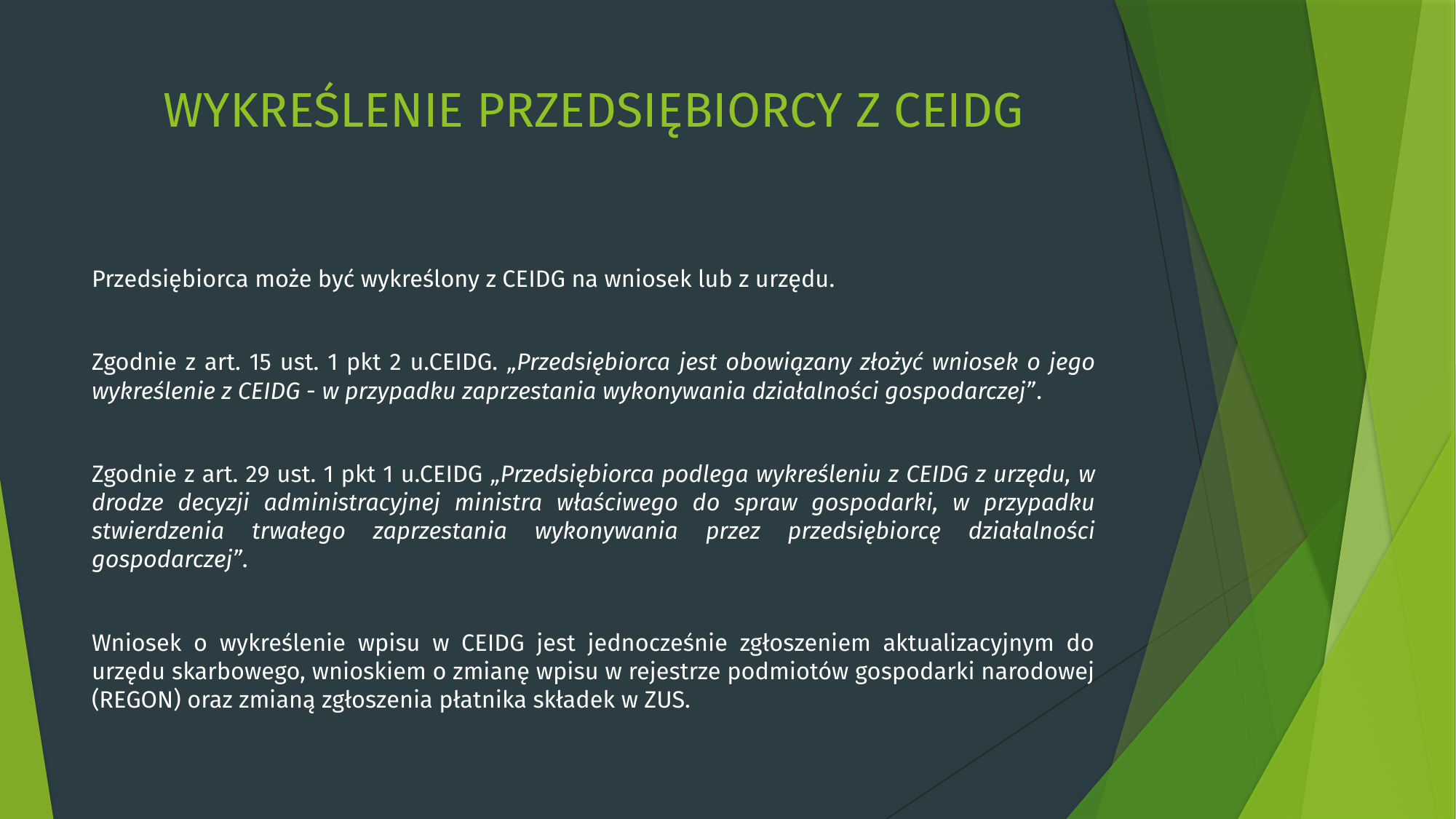

# WYKREŚLENIE PRZEDSIĘBIORCY Z CEIDG
Przedsiębiorca może być wykreślony z CEIDG na wniosek lub z urzędu.

Zgodnie z art. 15 ust. 1 pkt 2 u.CEIDG. „Przedsiębiorca jest obowiązany złożyć wniosek o jego wykreślenie z CEIDG - w przypadku zaprzestania wykonywania działalności gospodarczej”.

Zgodnie z art. 29 ust. 1 pkt 1 u.CEIDG „Przedsiębiorca podlega wykreśleniu z CEIDG z urzędu, w drodze decyzji administracyjnej ministra właściwego do spraw gospodarki, w przypadku stwierdzenia trwałego zaprzestania wykonywania przez przedsiębiorcę działalności gospodarczej”.

Wniosek o wykreślenie wpisu w CEIDG jest jednocześnie zgłoszeniem aktualizacyjnym do urzędu skarbowego, wnioskiem o zmianę wpisu w rejestrze podmiotów gospodarki narodowej (REGON) oraz zmianą zgłoszenia płatnika składek w ZUS.